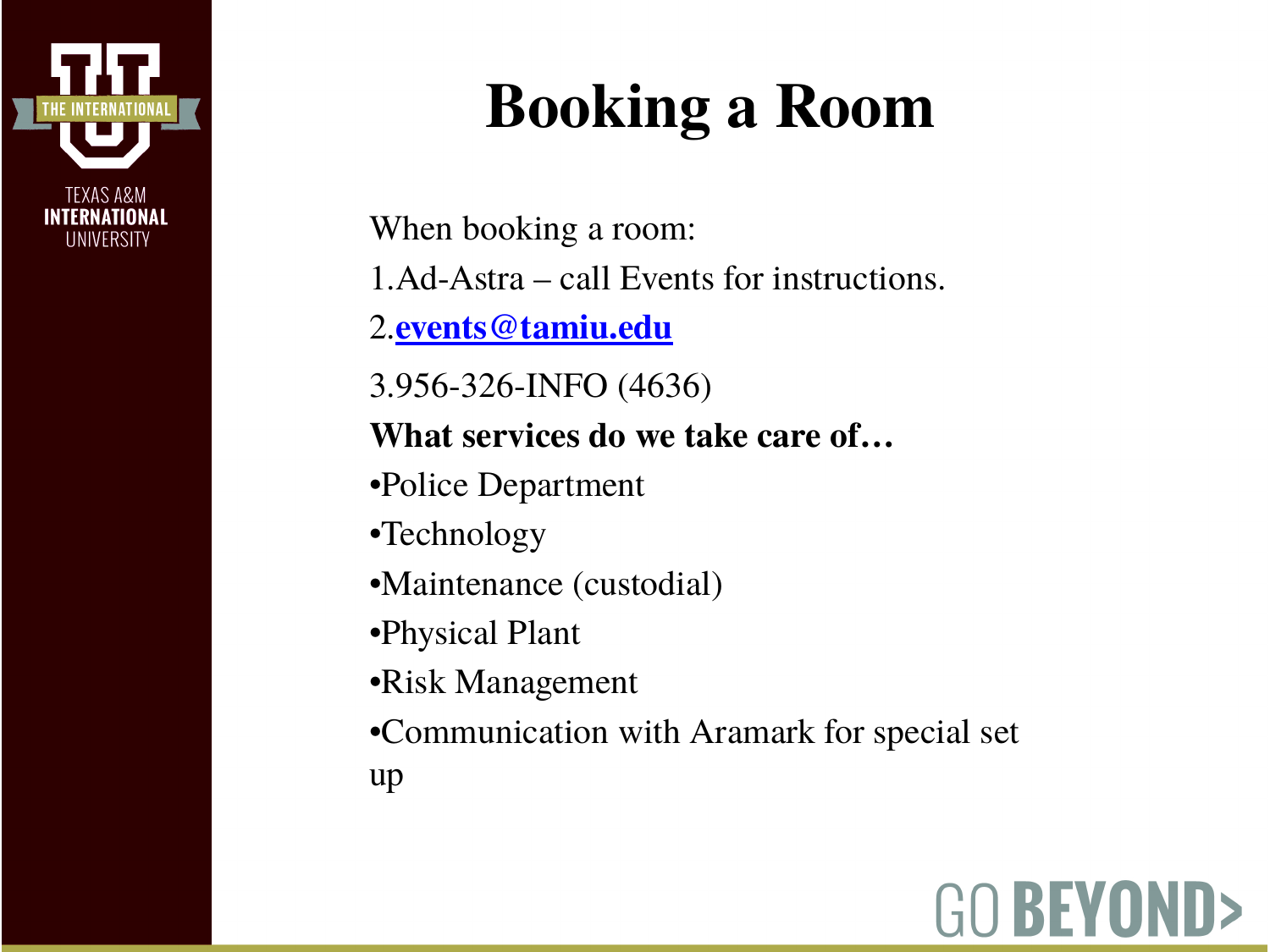

# Booking a Room

When booking a room:
1.Ad-Astra – call Events for instructions.
2.events@tamiu.edu
3.956-326-INFO (4636)
What services do we take care of…
•Police Department
•Technology
•Maintenance (custodial)
•Physical Plant
•Risk Management
•Communication with Aramark for special set up